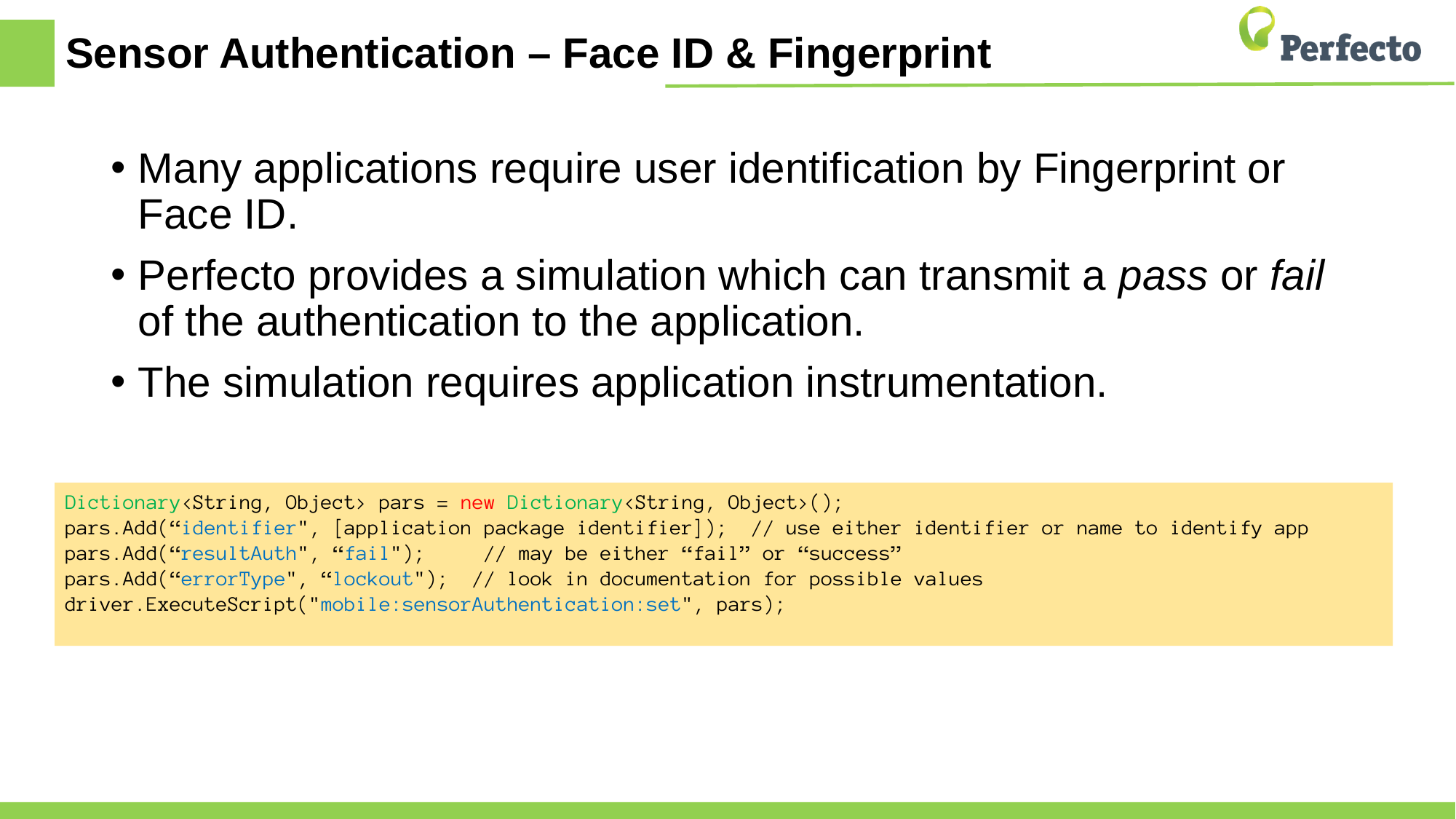

# Sensor Authentication – Face ID & Fingerprint
Many applications require user identification by Fingerprint or Face ID.
Perfecto provides a simulation which can transmit a pass or fail of the authentication to the application.
The simulation requires application instrumentation.

Dictionary<String, Object> pars = new Dictionary<String, Object>();
pars.Add(“identifier", [application package identifier]);  // use either identifier or name to identify app
pars.Add(“resultAuth", “fail");     // may be either “fail” or “success”
pars.Add(“errorType", “lockout");  // look in documentation for possible values
driver.ExecuteScript("mobile:sensorAuthentication:set", pars);